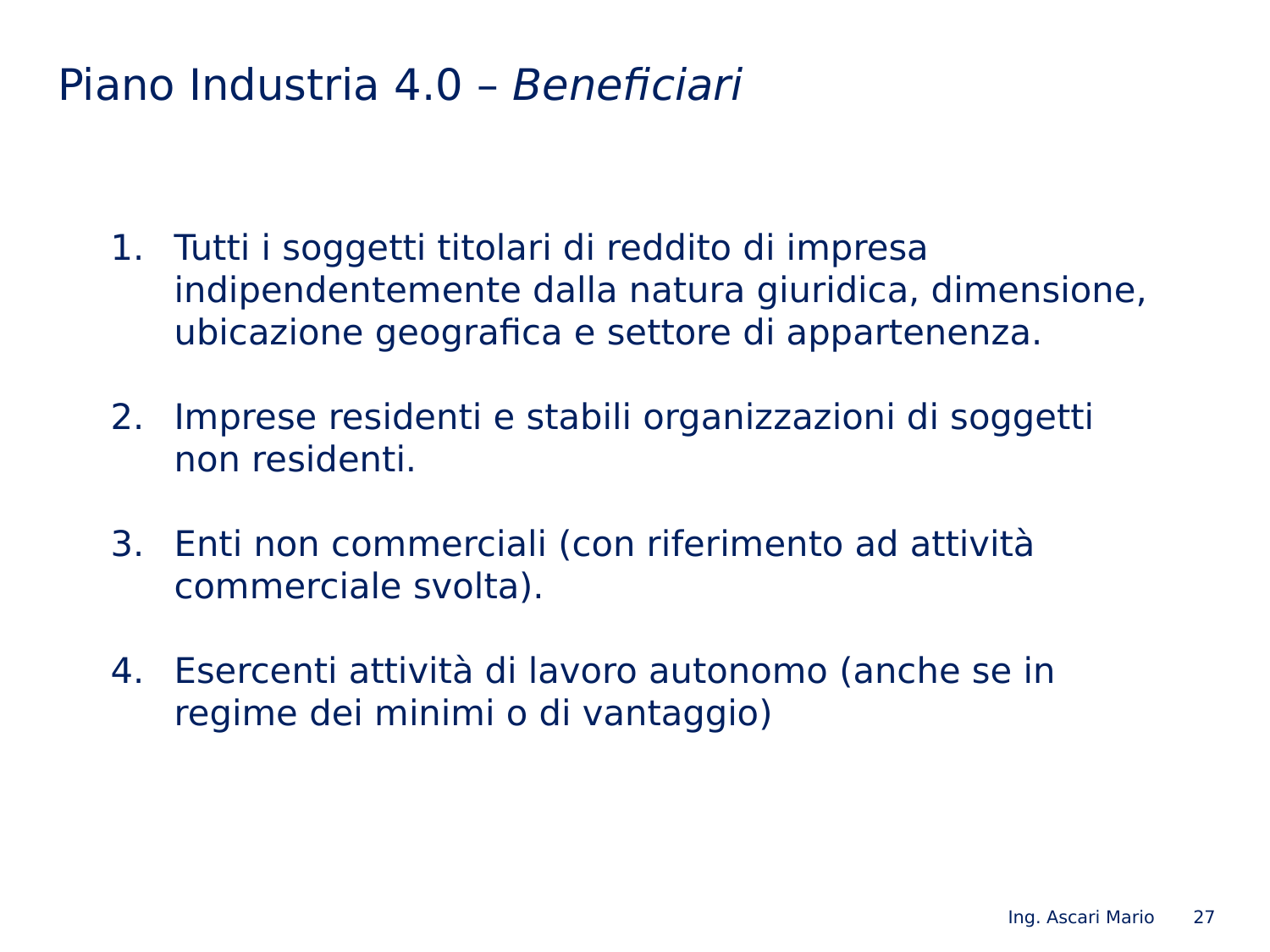

# Piano Industria 4.0 – Beneficiari

Tutti i soggetti titolari di reddito di impresa indipendentemente dalla natura giuridica, dimensione, ubicazione geografica e settore di appartenenza.

Imprese residenti e stabili organizzazioni di soggetti non residenti.

Enti non commerciali (con riferimento ad attività commerciale svolta).

Esercenti attività di lavoro autonomo (anche se in regime dei minimi o di vantaggio)

Ing. Ascari Mario       27